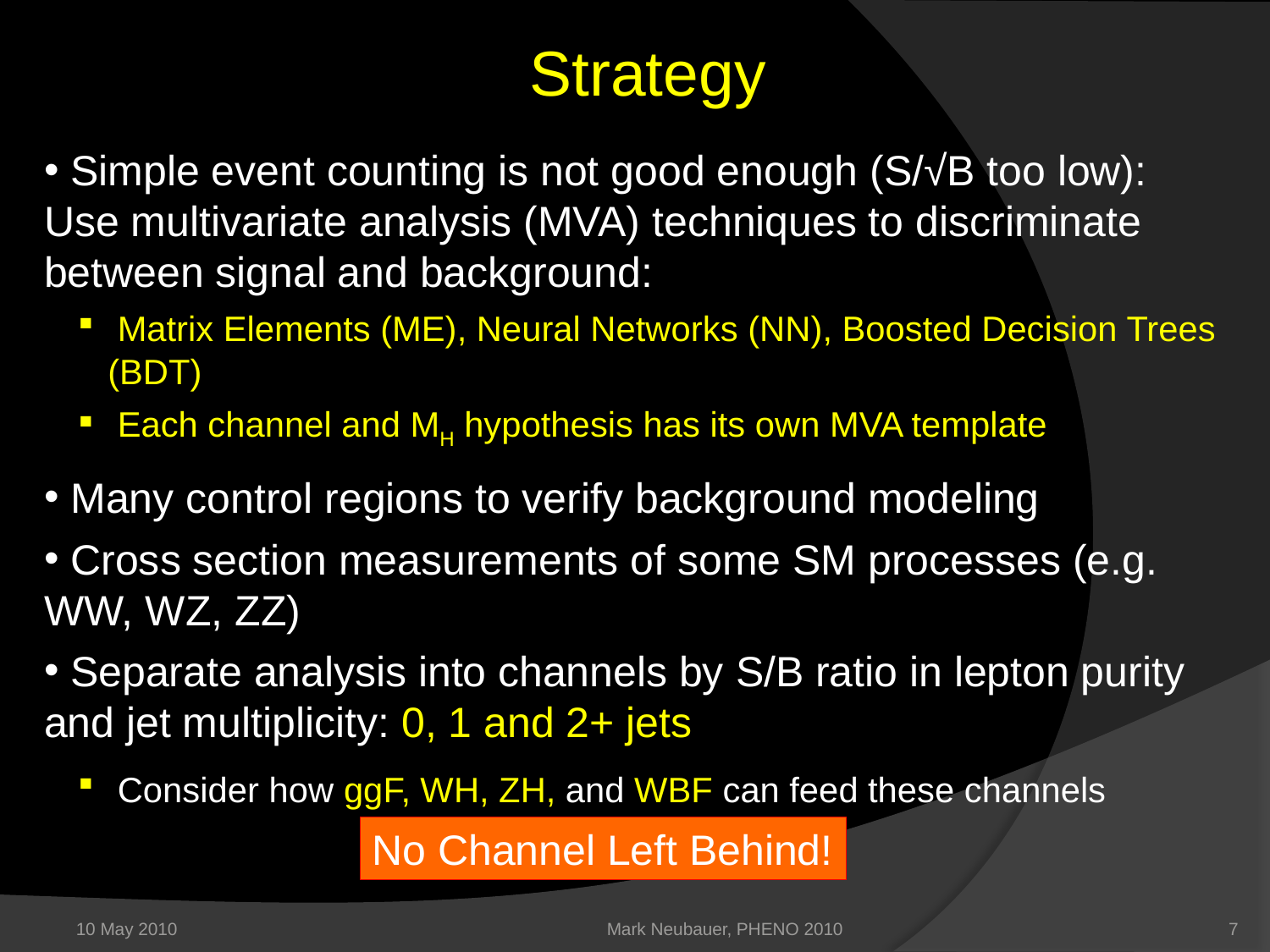

Strategy
 Simple event counting is not good enough (S/√B too low): Use multivariate analysis (MVA) techniques to discriminate between signal and background:
 Matrix Elements (ME), Neural Networks (NN), Boosted Decision Trees (BDT)
 Each channel and MH hypothesis has its own MVA template
 Many control regions to verify background modeling
 Cross section measurements of some SM processes (e.g. WW, WZ, ZZ)
 Separate analysis into channels by S/B ratio in lepton purity and jet multiplicity: 0, 1 and 2+ jets
 Consider how ggF, WH, ZH, and WBF can feed these channels
No Channel Left Behind!
10 May 2010
Mark Neubauer, PHENO 2010
7